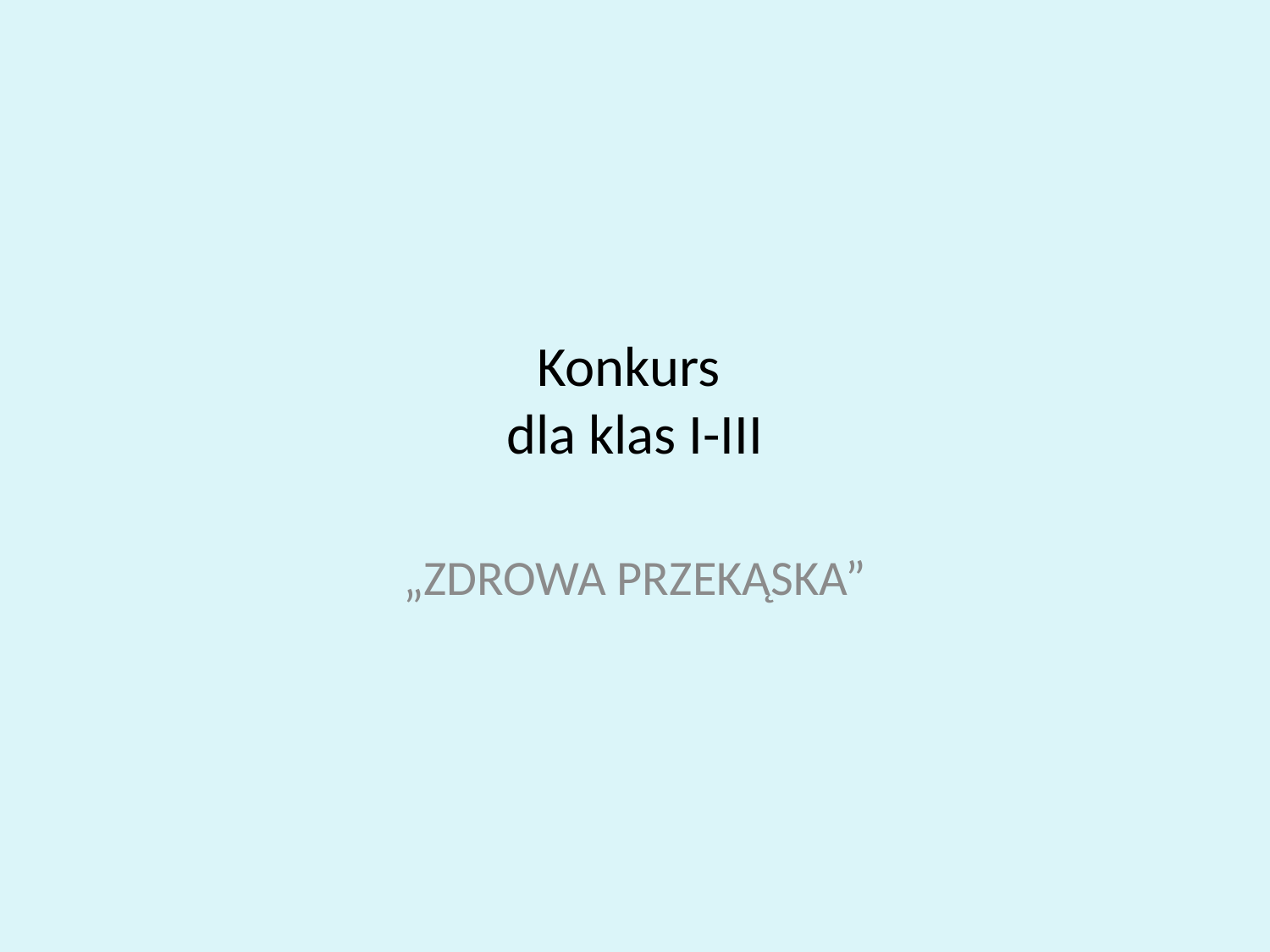

# Konkurs dla klas I-III
„ZDROWA PRZEKĄSKA”